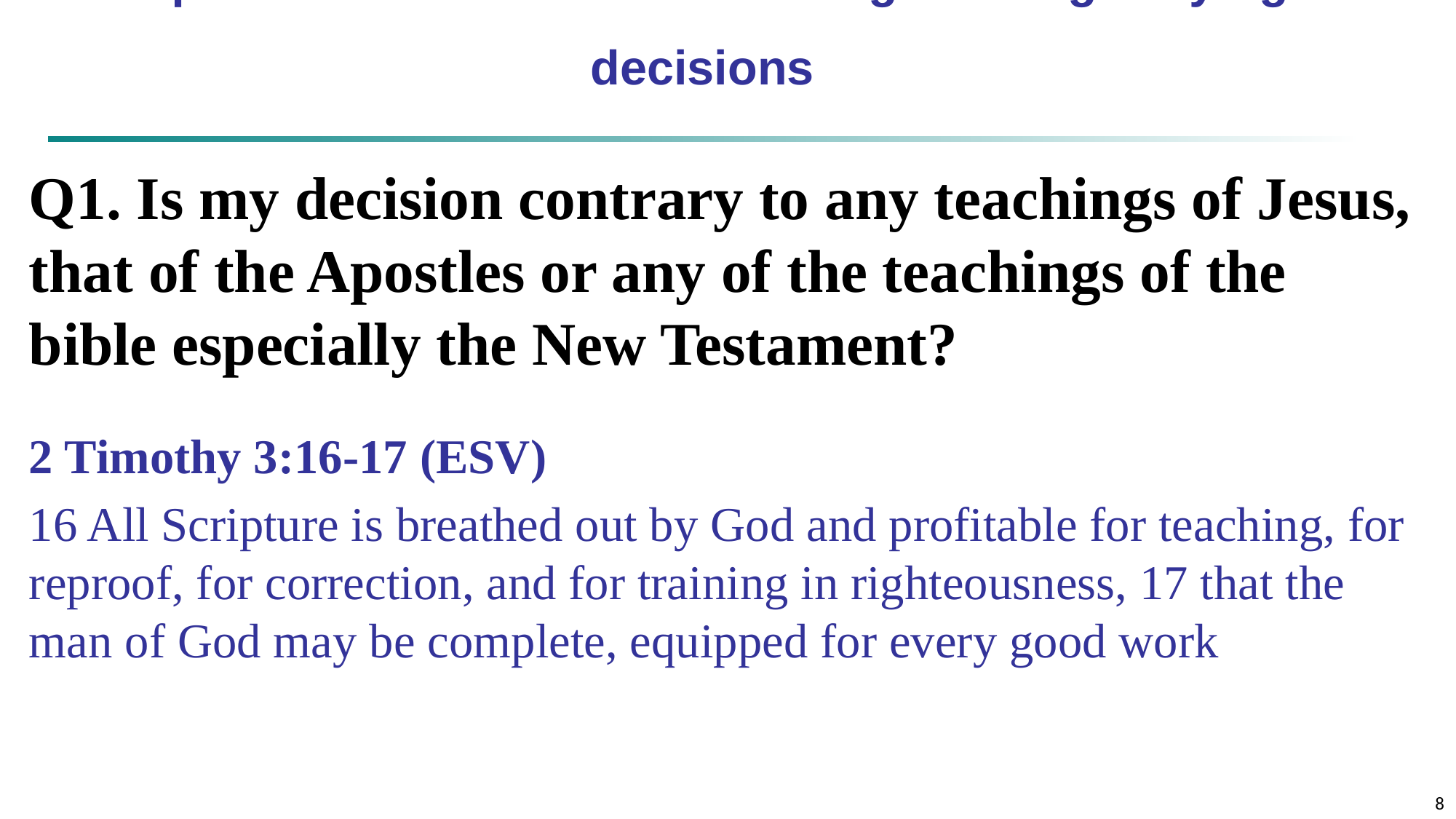

# 7 questions to consider in making Christ-glorifying decisions
Q1. Is my decision contrary to any teachings of Jesus, that of the Apostles or any of the teachings of the bible especially the New Testament?

2 Timothy 3:16-17 (ESV)
16 All Scripture is breathed out by God and profitable for teaching, for reproof, for correction, and for training in righteousness, 17 that the man of God may be complete, equipped for every good work
8